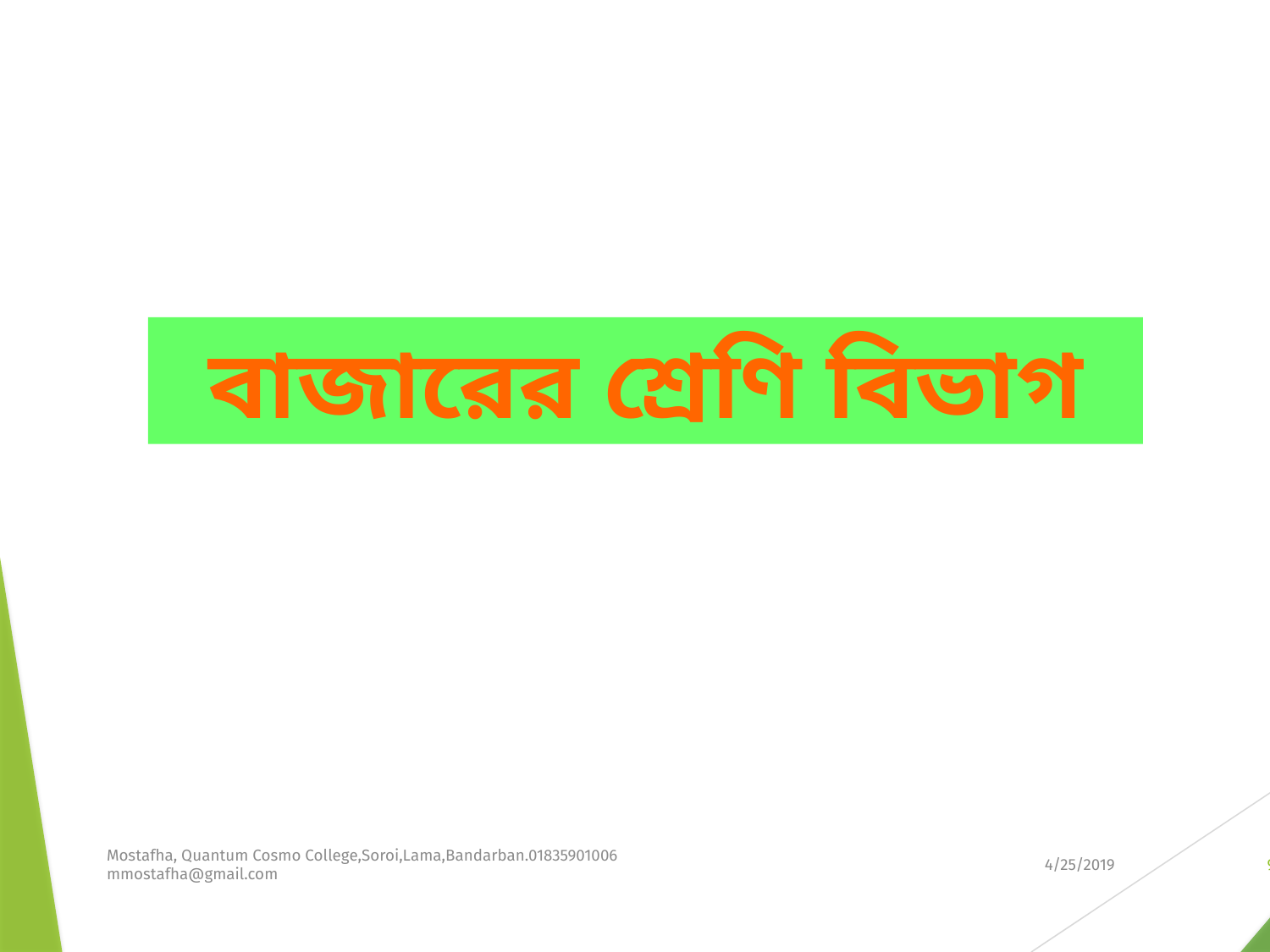

বাজারের শ্রেণি বিভাগ
Mostafha, Quantum Cosmo College,Soroi,Lama,Bandarban.01835901006
mmostafha@gmail.com
4/25/2019
9